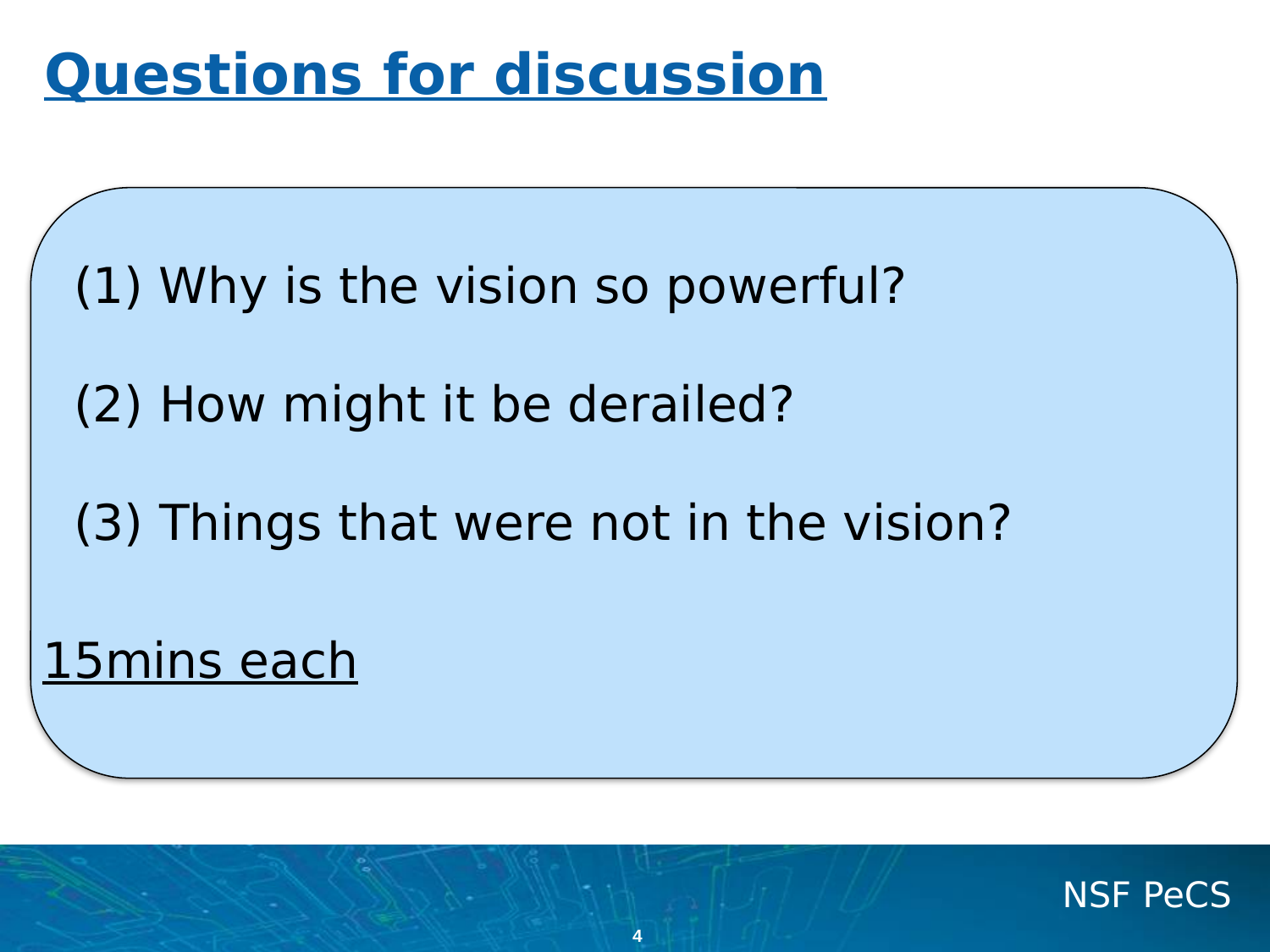

# Questions for discussion

  (1) Why is the vision so powerful?
(2) How might it be derailed?
(3) Things that were not in the vision?

15mins each